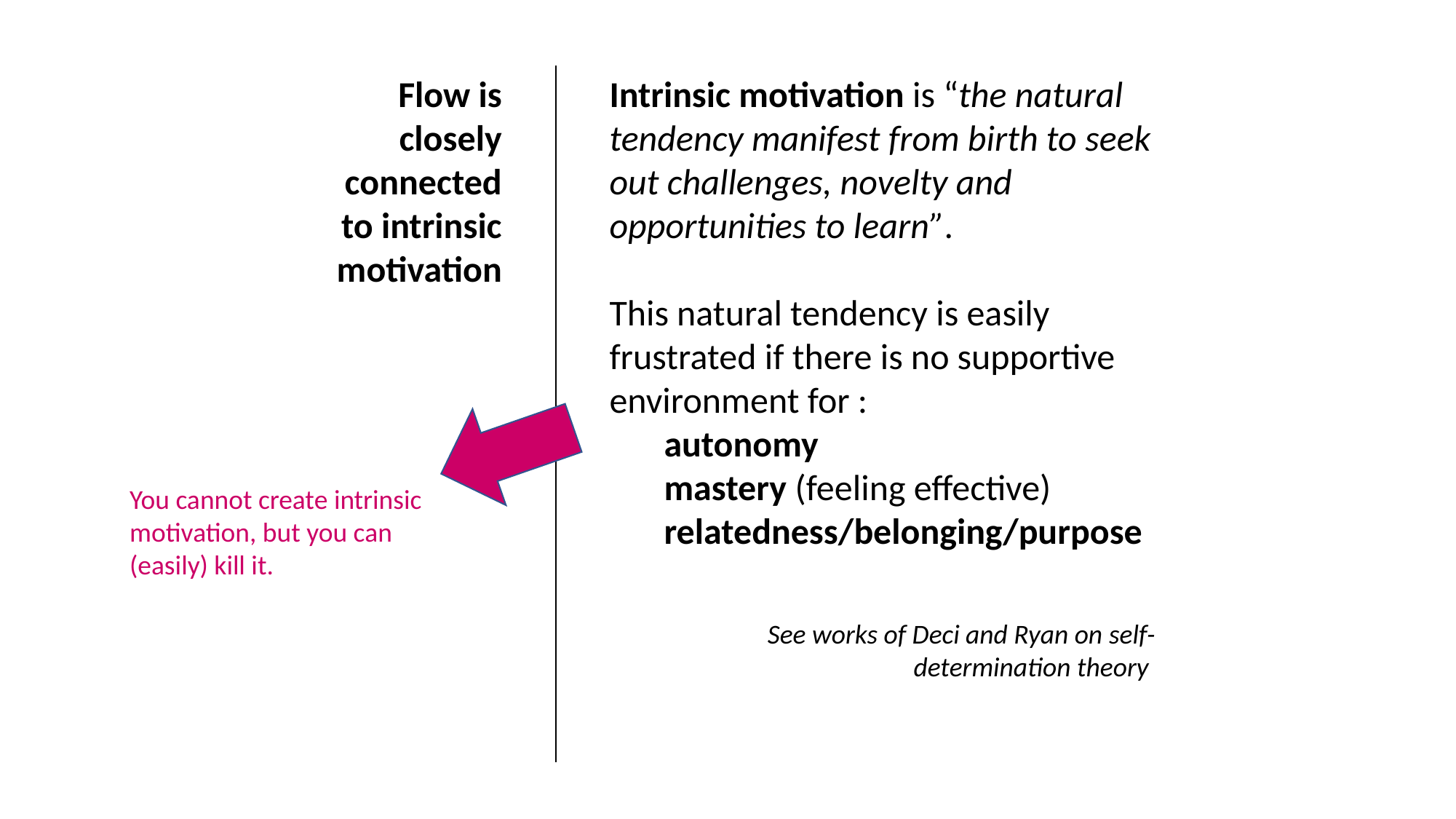

Flow is closely connected to intrinsic motivation

Intrinsic motivation is “the natural tendency manifest from birth to seek out challenges, novelty and opportunities to learn”.

This natural tendency is easily frustrated if there is no supportive environment for :
autonomy
mastery (feeling effective)
relatedness/belonging/purpose

See works of Deci and Ryan on self-determination theory

You cannot create intrinsic motivation, but you can (easily) kill it.